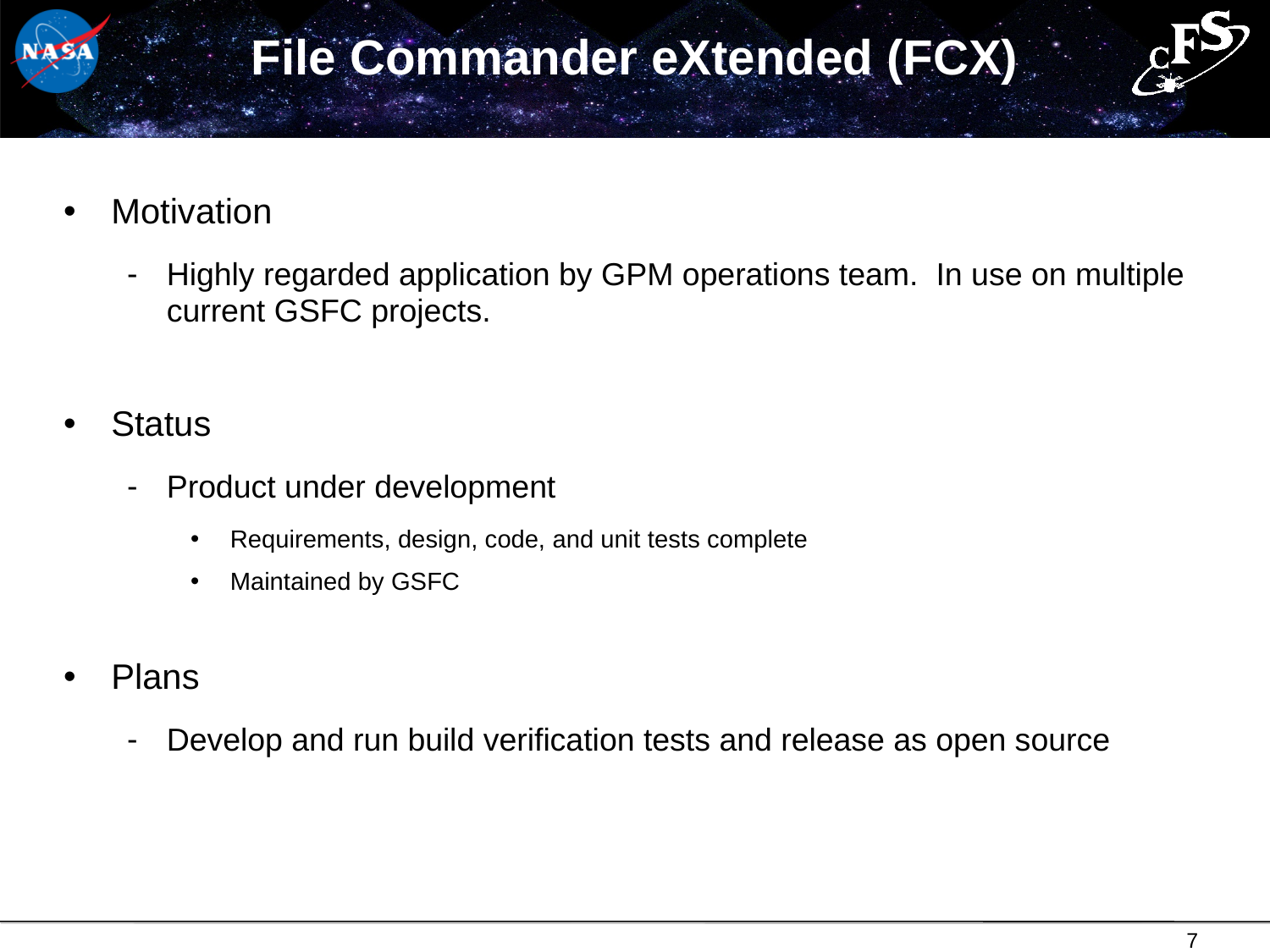

# File Commander eXtended (FCX)
Motivation
Highly regarded application by GPM operations team.  In use on multiple current GSFC projects.

Status
Product under development
Requirements, design, code, and unit tests complete
Maintained by GSFC

Plans
Develop and run build verification tests and release as open source